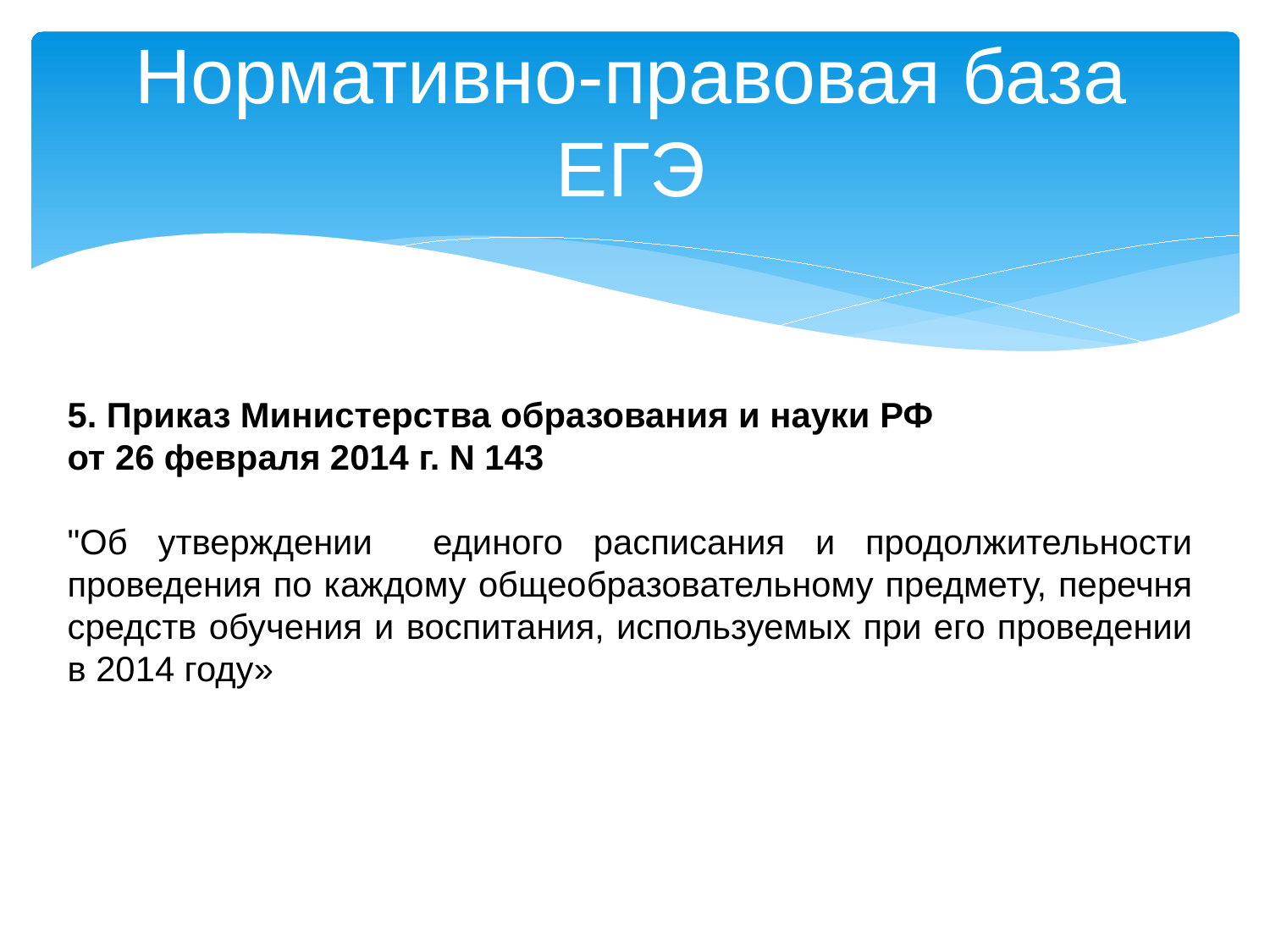

# Нормативно-правовая база ЕГЭ
5. Приказ Министерства образования и науки РФ
от 26 февраля 2014 г. N 143
"Об утверждении  единого расписания и продолжительности проведения по каждому общеобразовательному предмету, перечня средств обучения и воспитания, используемых при его проведении в 2014 году»